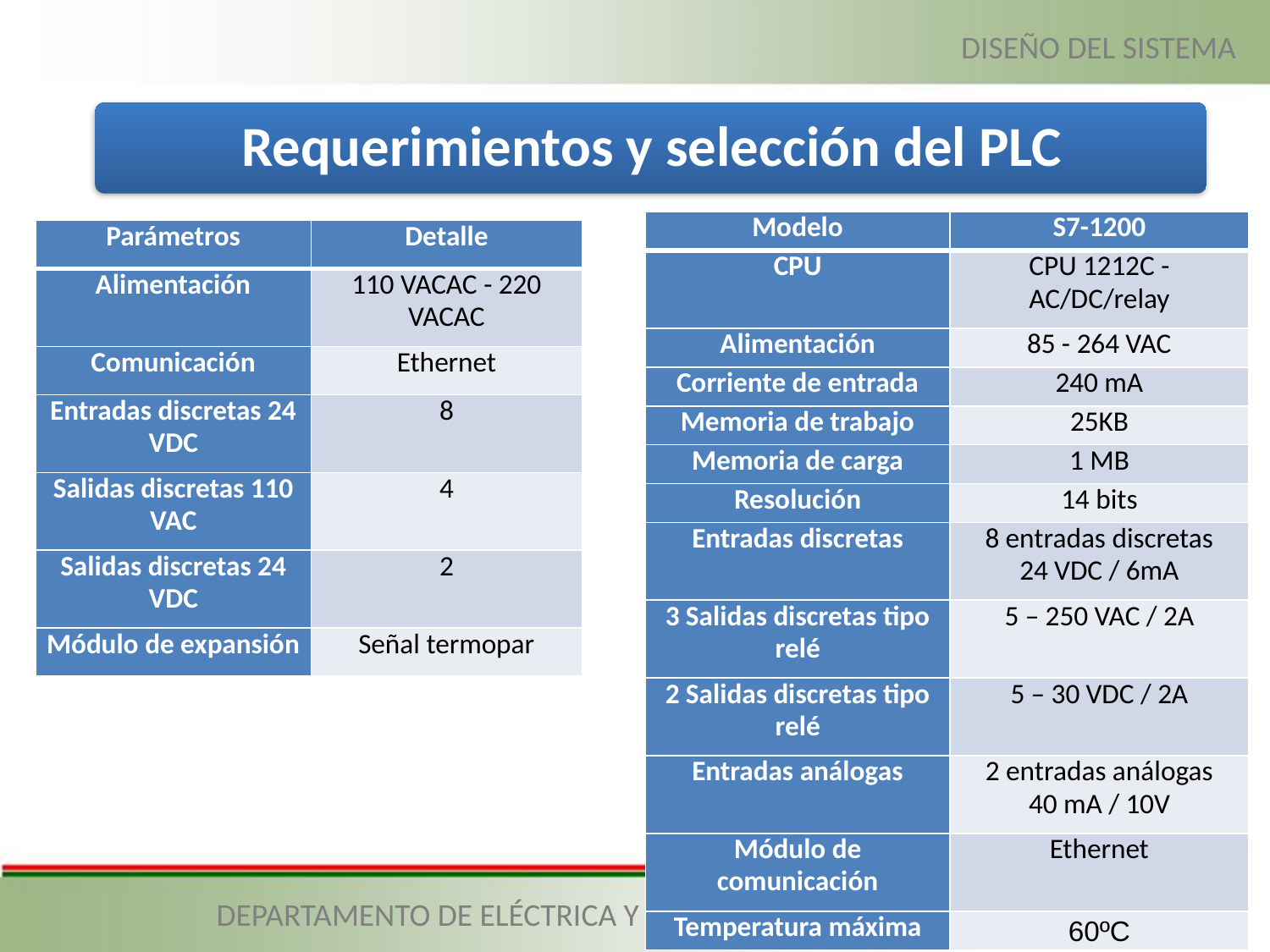

DISEÑO DEL SISTEMA
Requerimientos y selección del PLC
| Modelo | S7-1200 |
| --- | --- |
| CPU | CPU 1212C - AC/DC/relay |
| Alimentación | 85 - 264 VAC |
| Corriente de entrada | 240 mA |
| Memoria de trabajo | 25KB |
| Memoria de carga | 1 MB |
| Resolución | 14 bits |
| Entradas discretas | 8 entradas discretas 24 VDC / 6mA |
| 3 Salidas discretas tipo relé | 5 – 250 VAC / 2A |
| 2 Salidas discretas tipo relé | 5 – 30 VDC / 2A |
| Entradas análogas | 2 entradas análogas 40 mA / 10V |
| Módulo de comunicación | Ethernet |
| Temperatura máxima | 60ºC |
| Parámetros | Detalle |
| --- | --- |
| Alimentación | 110 VACAC - 220 VACAC |
| Comunicación | Ethernet |
| Entradas discretas 24 VDC | 8 |
| Salidas discretas 110 VAC | 4 |
| Salidas discretas 24 VDC | 2 |
| Módulo de expansión | Señal termopar |
DEPARTAMENTO DE ELÉCTRICA Y ELECTRÓNICA